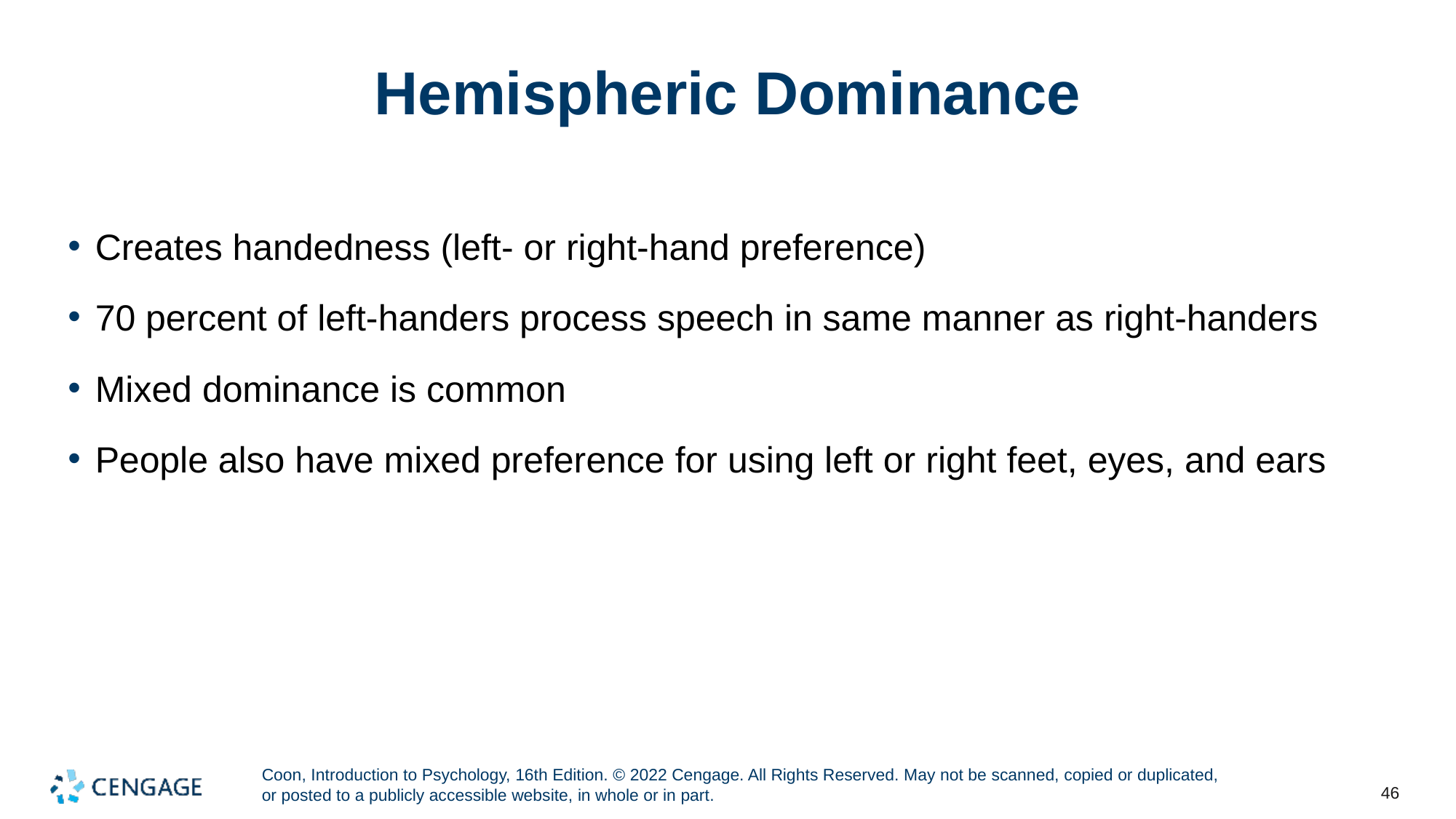

# Hemispheric Dominance
Creates handedness (left- or right-hand preference)
70 percent of left-handers process speech in same manner as right-handers
Mixed dominance is common
People also have mixed preference for using left or right feet, eyes, and ears